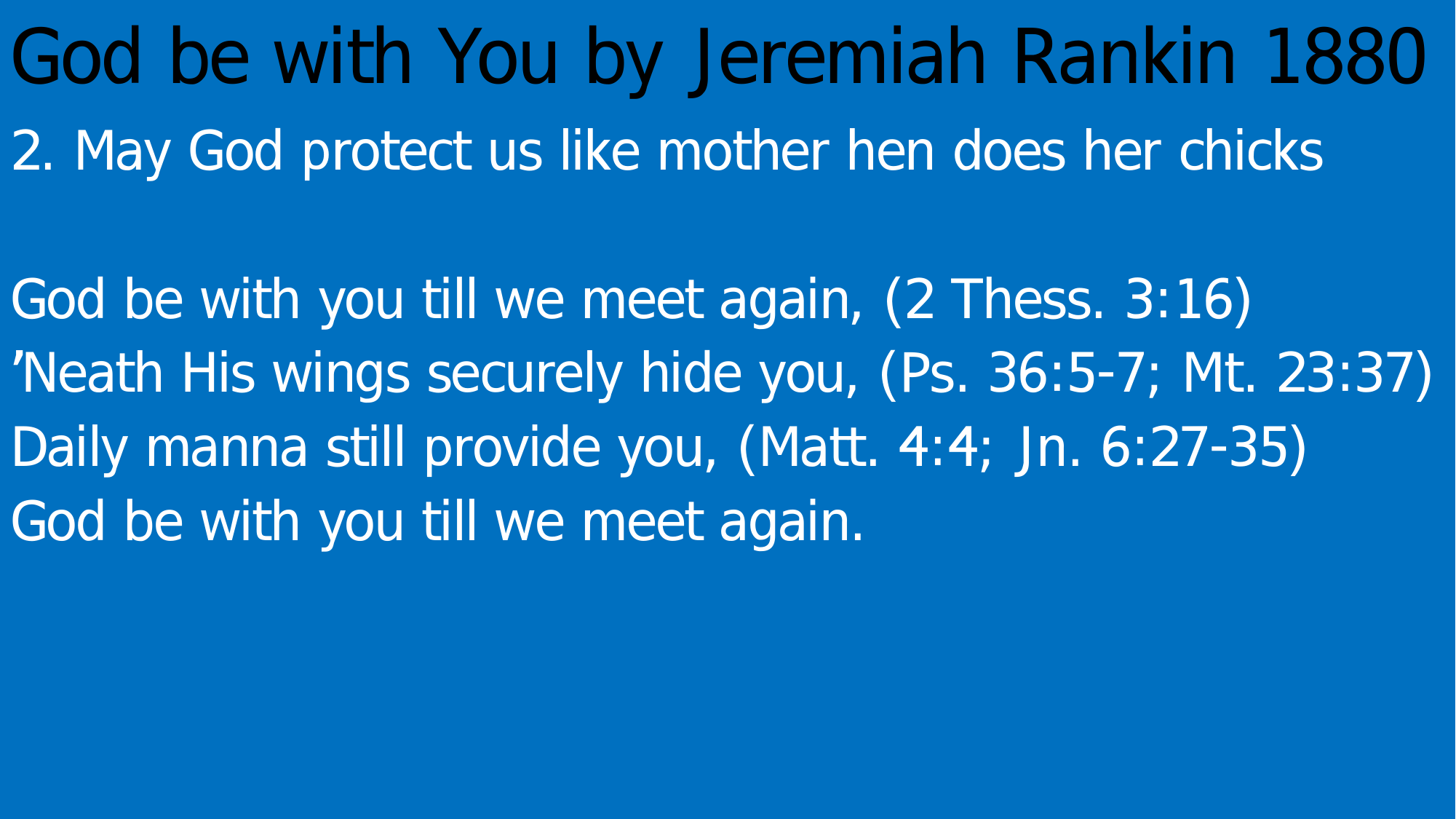

# God be with You by Jeremiah Rankin 1880
2. May God protect us like mother hen does her chicks

God be with you till we meet again, (2 Thess. 3:16)
’Neath His wings securely hide you, (Ps. 36:5-7; Mt. 23:37)
Daily manna still provide you, (Matt. 4:4; Jn. 6:27-35)
God be with you till we meet again.